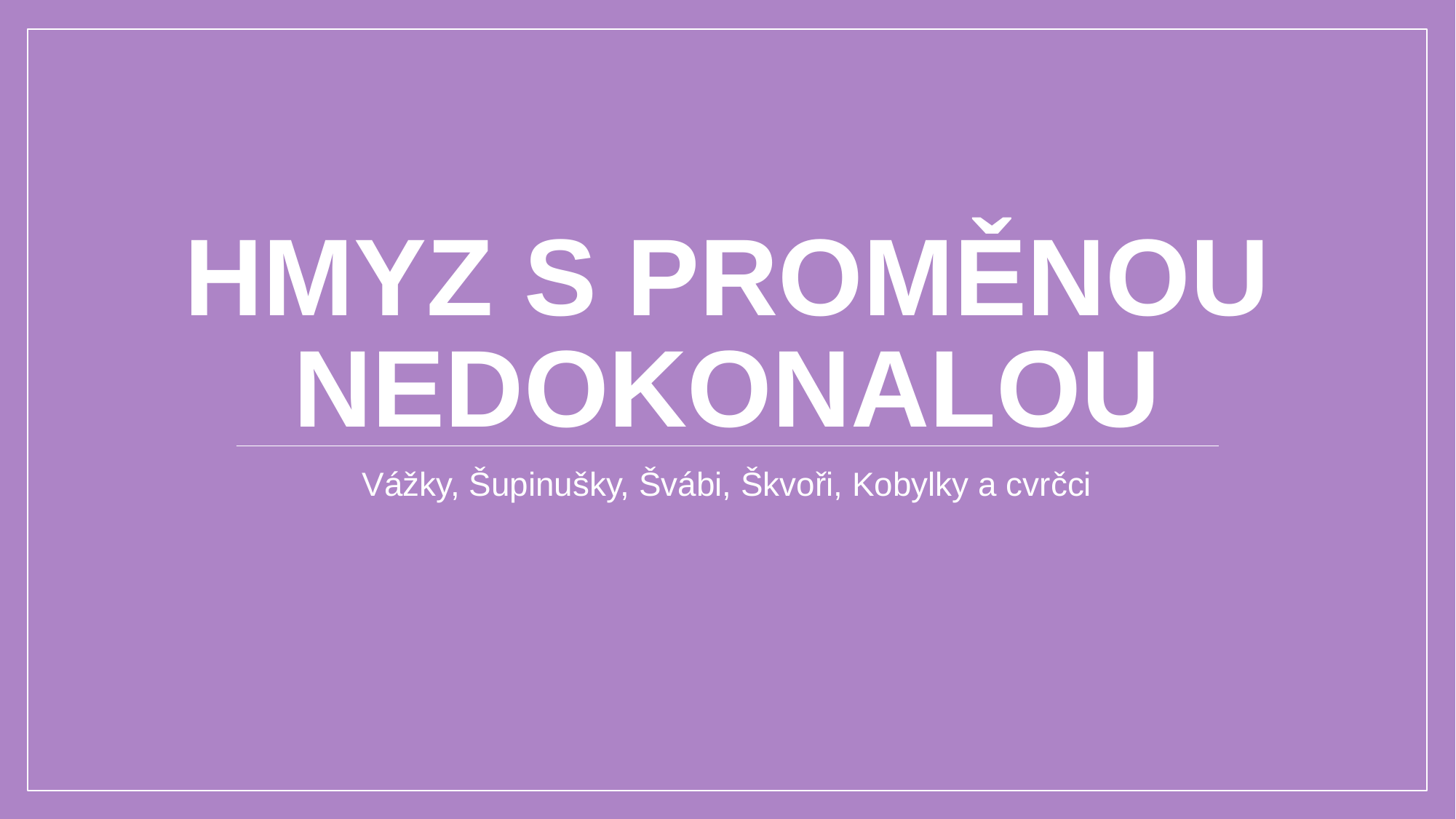

# Hmyz s proměnou nedokonalou
Vážky, Šupinušky, Švábi, Škvoři, Kobylky a cvrčci